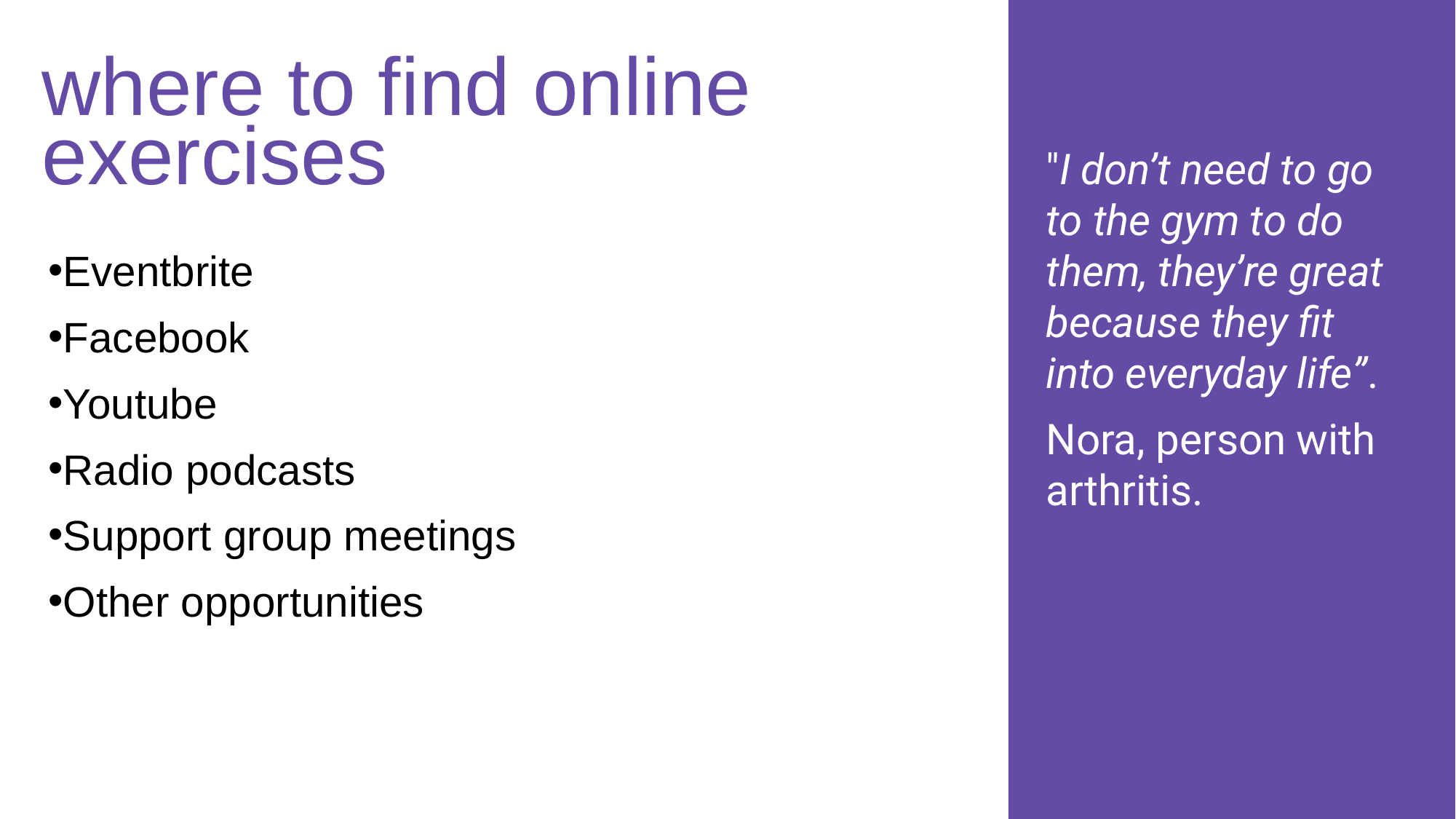

# where to find online exercises
"I don’t need to go to the gym to do them, they’re great because they fit into everyday life”.
Nora, person with arthritis.
Eventbrite
Facebook
Youtube
Radio podcasts
Support group meetings
Other opportunities